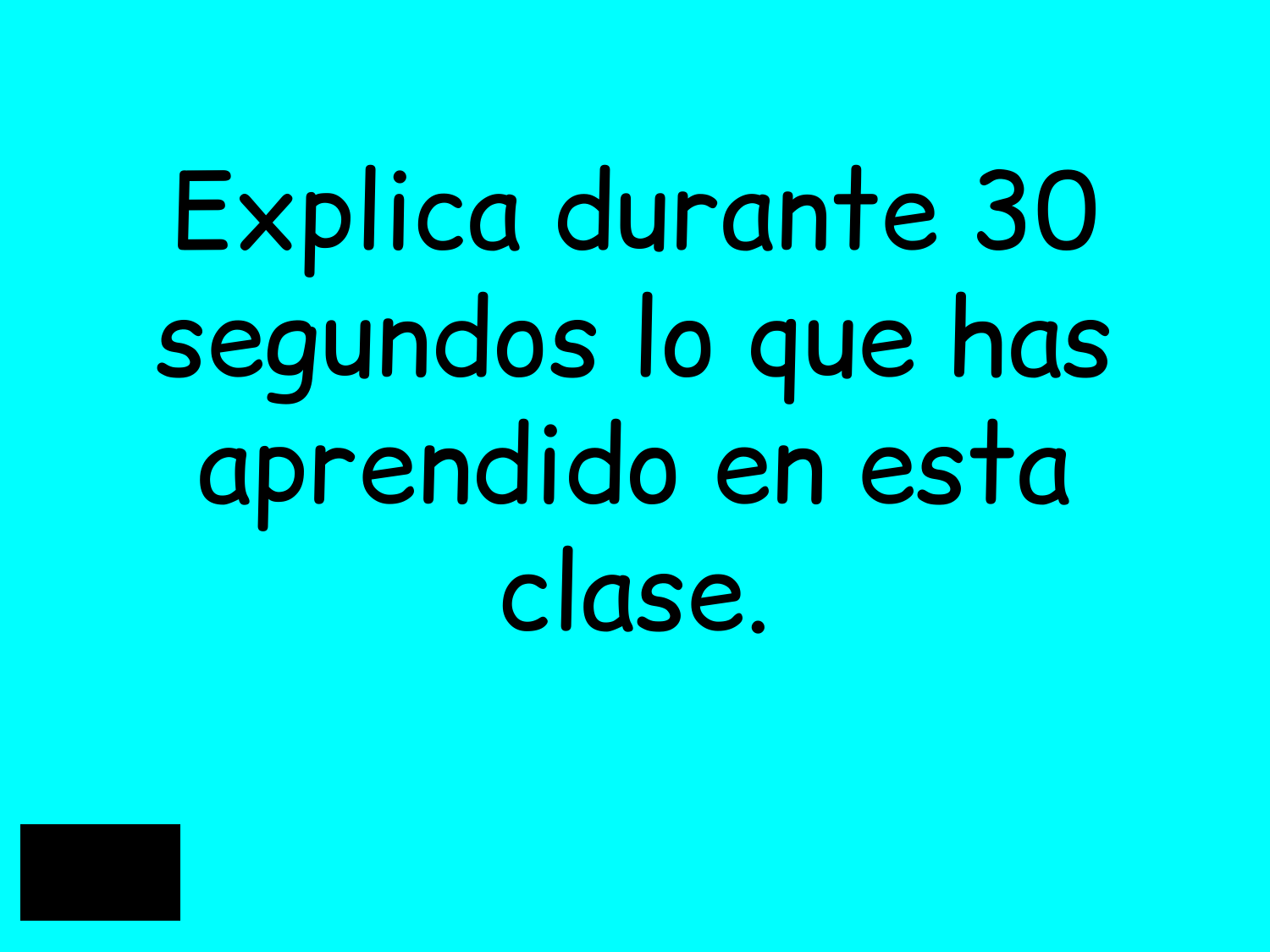

# Explica durante 30 segundos lo que has aprendido en esta clase.